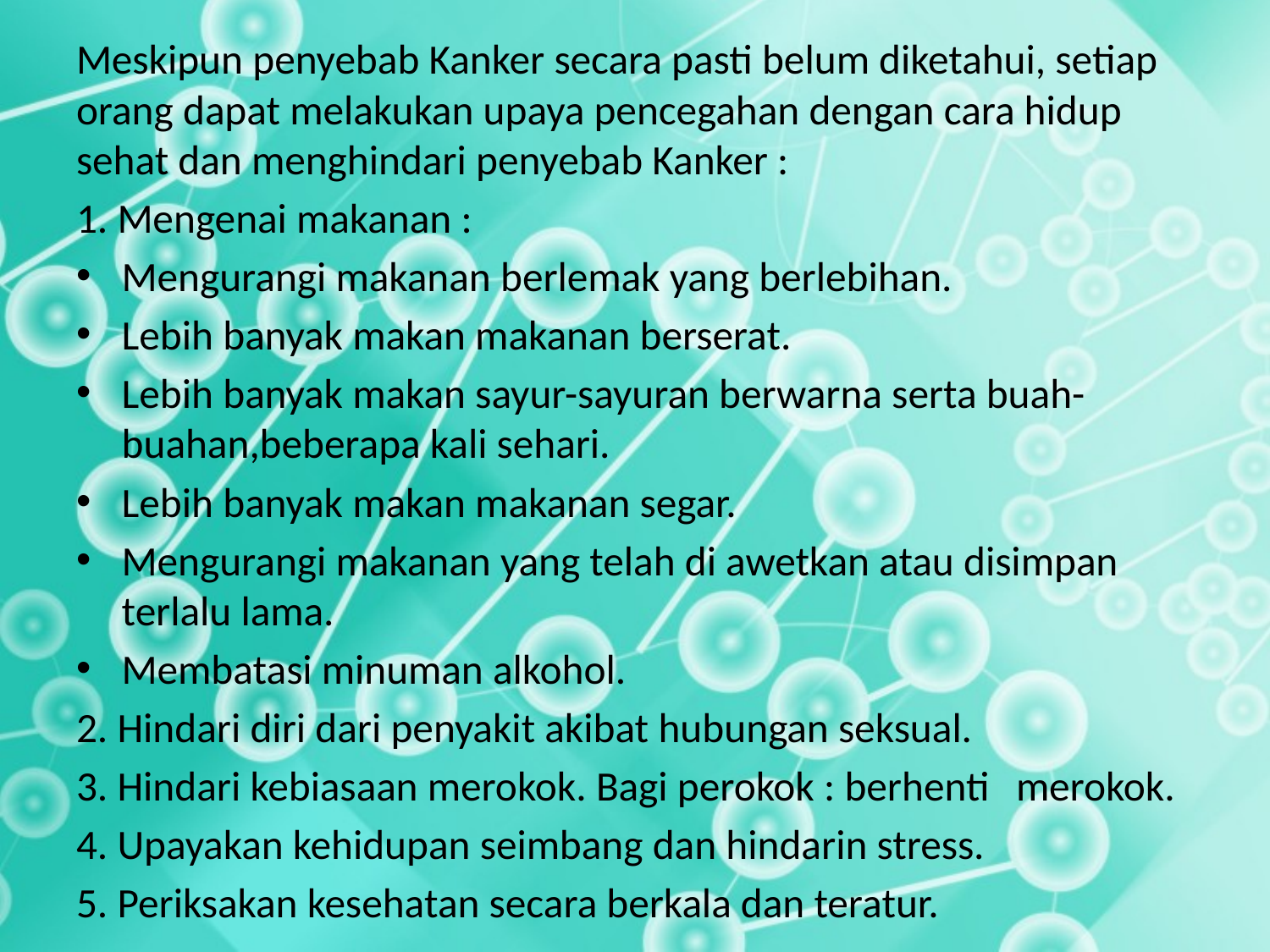

Meskipun penyebab Kanker secara pasti belum diketahui, setiap orang dapat melakukan upaya pencegahan dengan cara hidup sehat dan menghindari penyebab Kanker :
1. Mengenai makanan :
Mengurangi makanan berlemak yang berlebihan.
Lebih banyak makan makanan berserat.
Lebih banyak makan sayur-sayuran berwarna serta buah-buahan,beberapa kali sehari.
Lebih banyak makan makanan segar.
Mengurangi makanan yang telah di awetkan atau disimpan terlalu lama.
Membatasi minuman alkohol.
2. Hindari diri dari penyakit akibat hubungan seksual.
3. Hindari kebiasaan merokok. Bagi perokok : berhenti 	merokok.
4. Upayakan kehidupan seimbang dan hindarin stress.
5. Periksakan kesehatan secara berkala dan teratur.

#